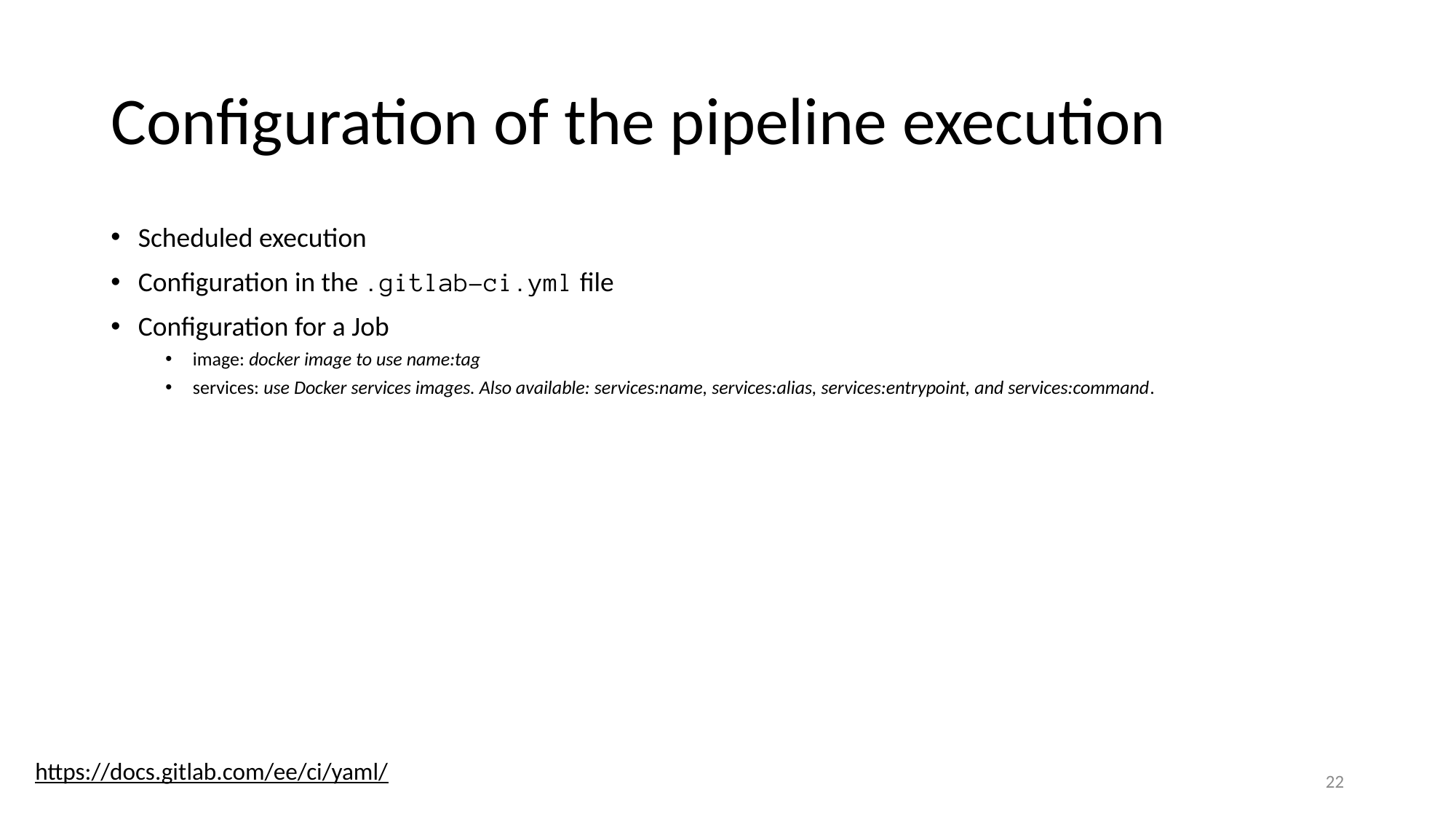

# Configuration of the pipeline execution
Scheduled execution
Configuration in the .gitlab-ci.yml file
Configuration for a Job
image: docker image to use name:tag
services: use Docker services images. Also available: services:name, services:alias, services:entrypoint, and services:command.
https://docs.gitlab.com/ee/ci/yaml/
22